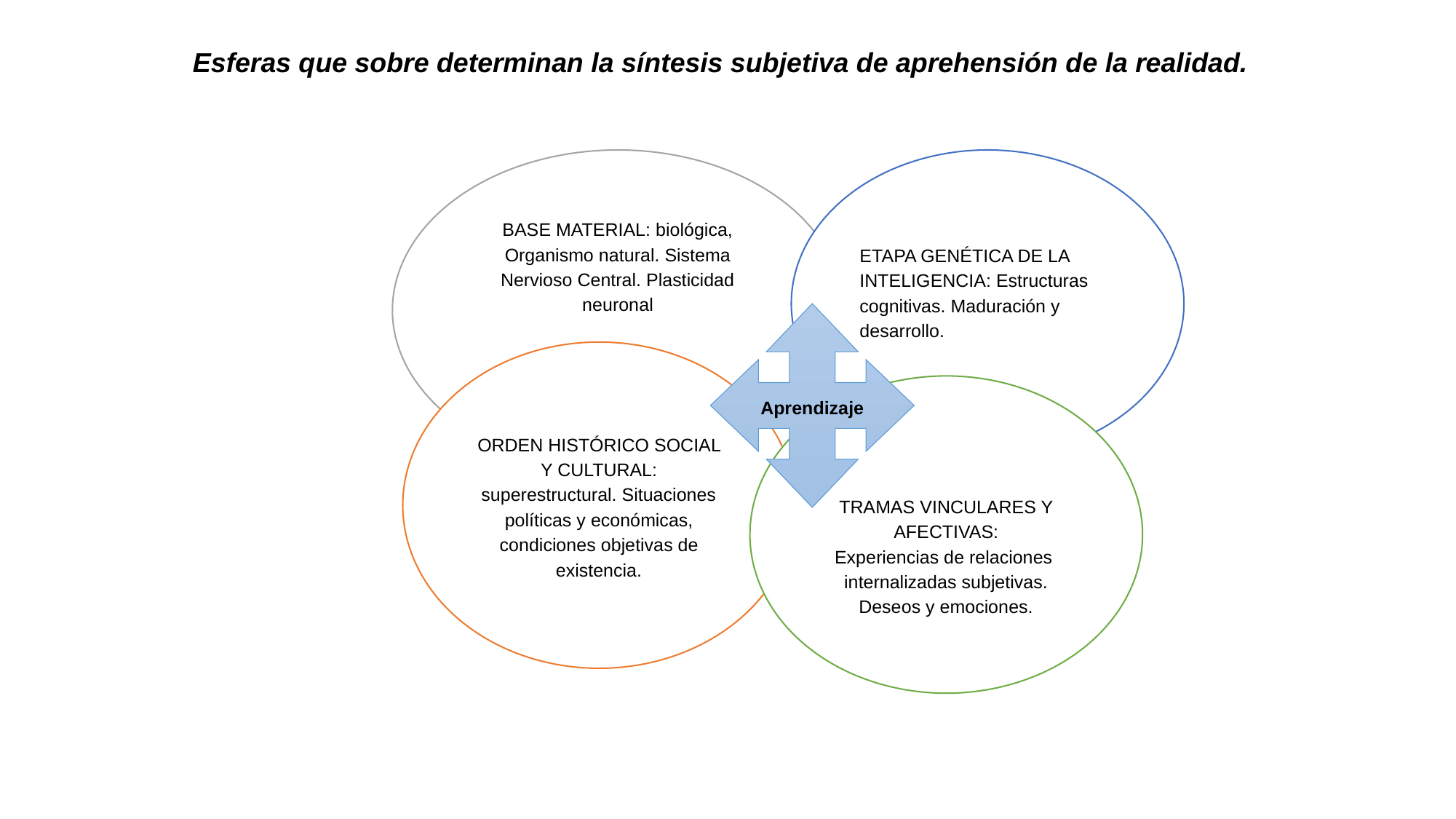

Esferas que sobre determinan la síntesis subjetiva de aprehensión de la realidad.

ETAPA GENÉTICA DE LA INTELIGENCIA: Estructuras cognitivas. Maduración y desarrollo.

BASE MATERIAL: biológica,
Organismo natural. Sistema Nervioso Central. Plasticidad neuronal

Aprendizaje
ORDEN HISTÓRICO SOCIAL Y CULTURAL: superestructural. Situaciones políticas y económicas, condiciones objetivas de existencia.

TRAMAS VINCULARES Y AFECTIVAS:
Experiencias de relaciones  internalizadas subjetivas. Deseos y emociones.